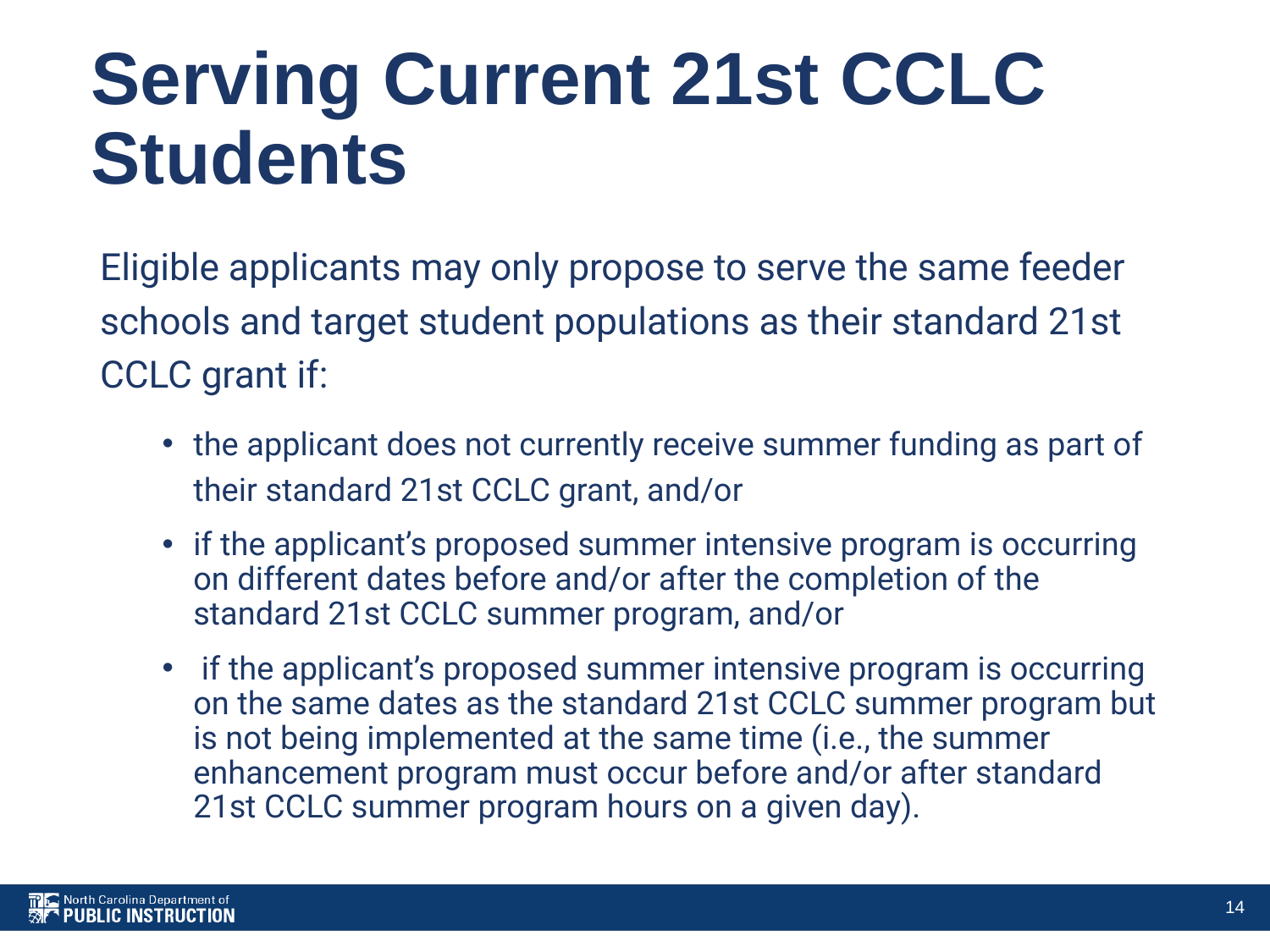

# Serving Current 21st CCLC Students
Eligible applicants may only propose to serve the same feeder schools and target student populations as their standard 21st CCLC grant if:
the applicant does not currently receive summer funding as part of their standard 21st CCLC grant, and/or
if the applicant’s proposed summer intensive program is occurring on different dates before and/or after the completion of the standard 21st CCLC summer program, and/or
 if the applicant’s proposed summer intensive program is occurring on the same dates as the standard 21st CCLC summer program but is not being implemented at the same time (i.e., the summer enhancement program must occur before and/or after standard 21st CCLC summer program hours on a given day).

14